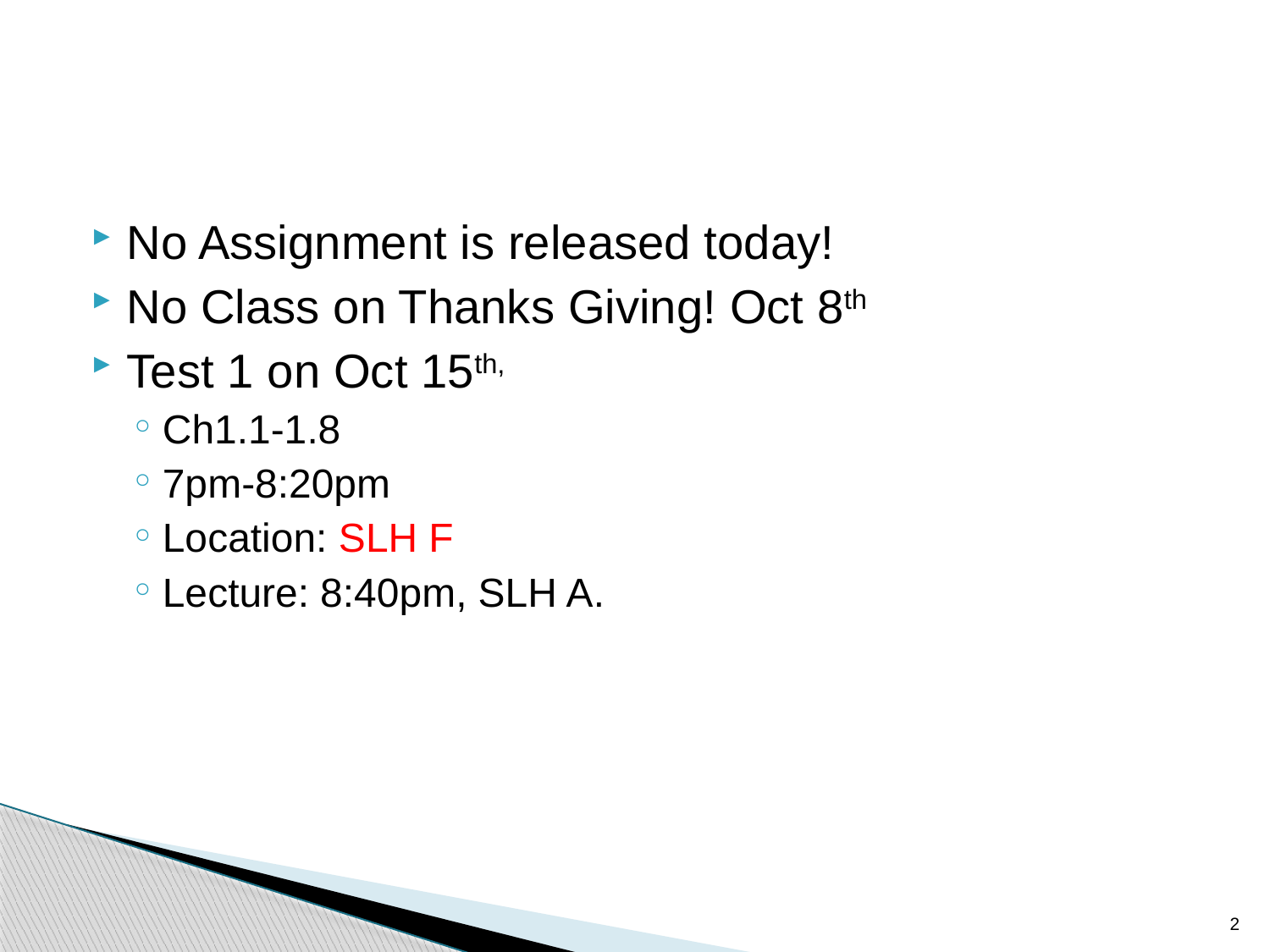

No Assignment is released today!
No Class on Thanks Giving! Oct 8th
Test 1 on Oct 15th,
Ch1.1-1.8
7pm-8:20pm
Location: SLH F
Lecture: 8:40pm, SLH A.

2